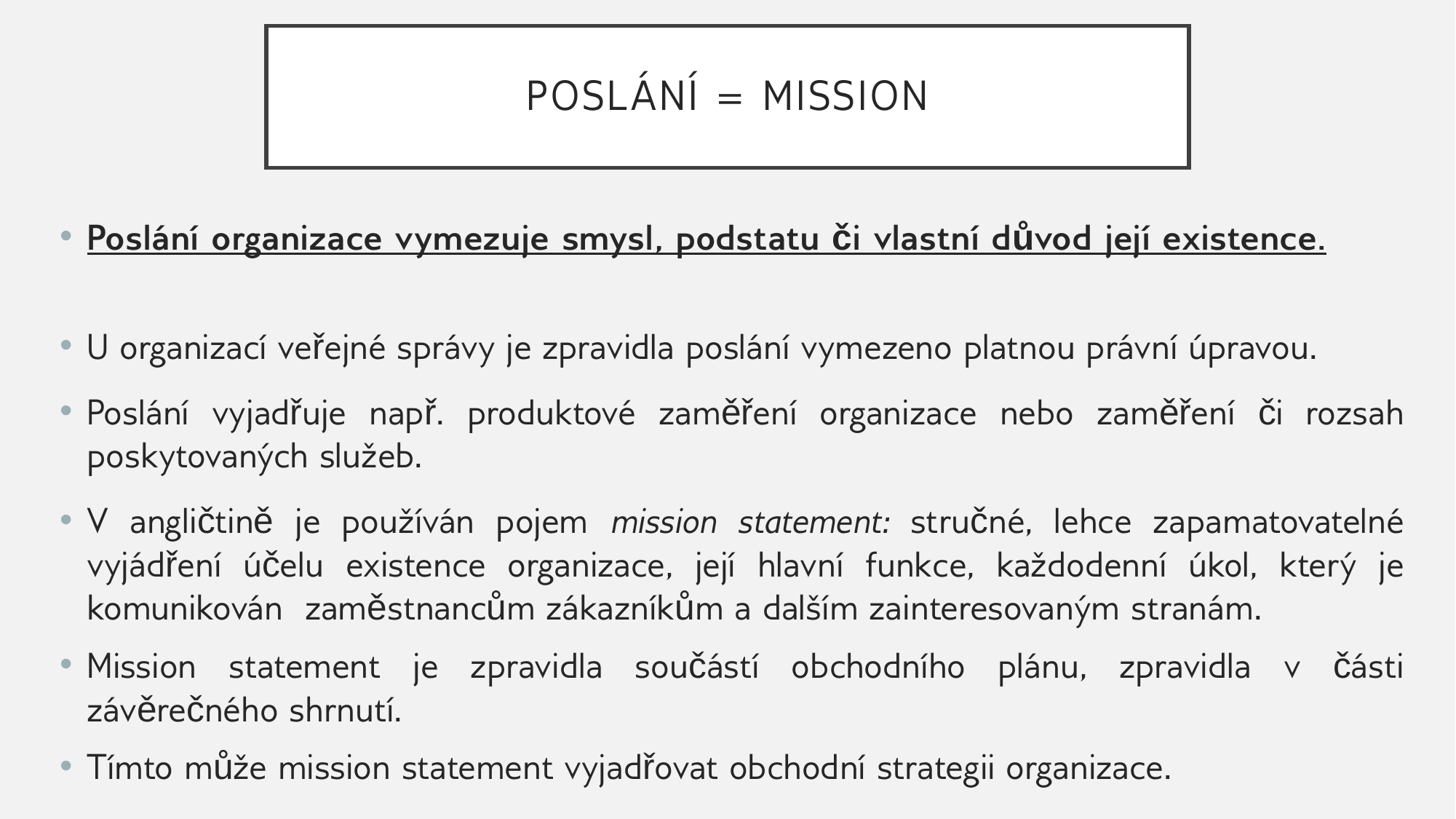

# POSLÁNÍ = MISSION
Poslání organizace vymezuje smysl, podstatu či vlastní důvod její existence.
U organizací veřejné správy je zpravidla poslání vymezeno platnou právní úpravou.
Poslání vyjadřuje např. produktové zaměření organizace nebo zaměření či rozsah poskytovaných služeb.
V angličtině je používán pojem mission statement: stručné, lehce zapamatovatelné vyjádření účelu existence organizace, její hlavní funkce, každodenní úkol, který je komunikován  zaměstnancům zákazníkům a dalším zainteresovaným stranám.
Mission statement je zpravidla součástí obchodního plánu, zpravidla v části závěrečného shrnutí.
Tímto může mission statement vyjadřovat obchodní strategii organizace.